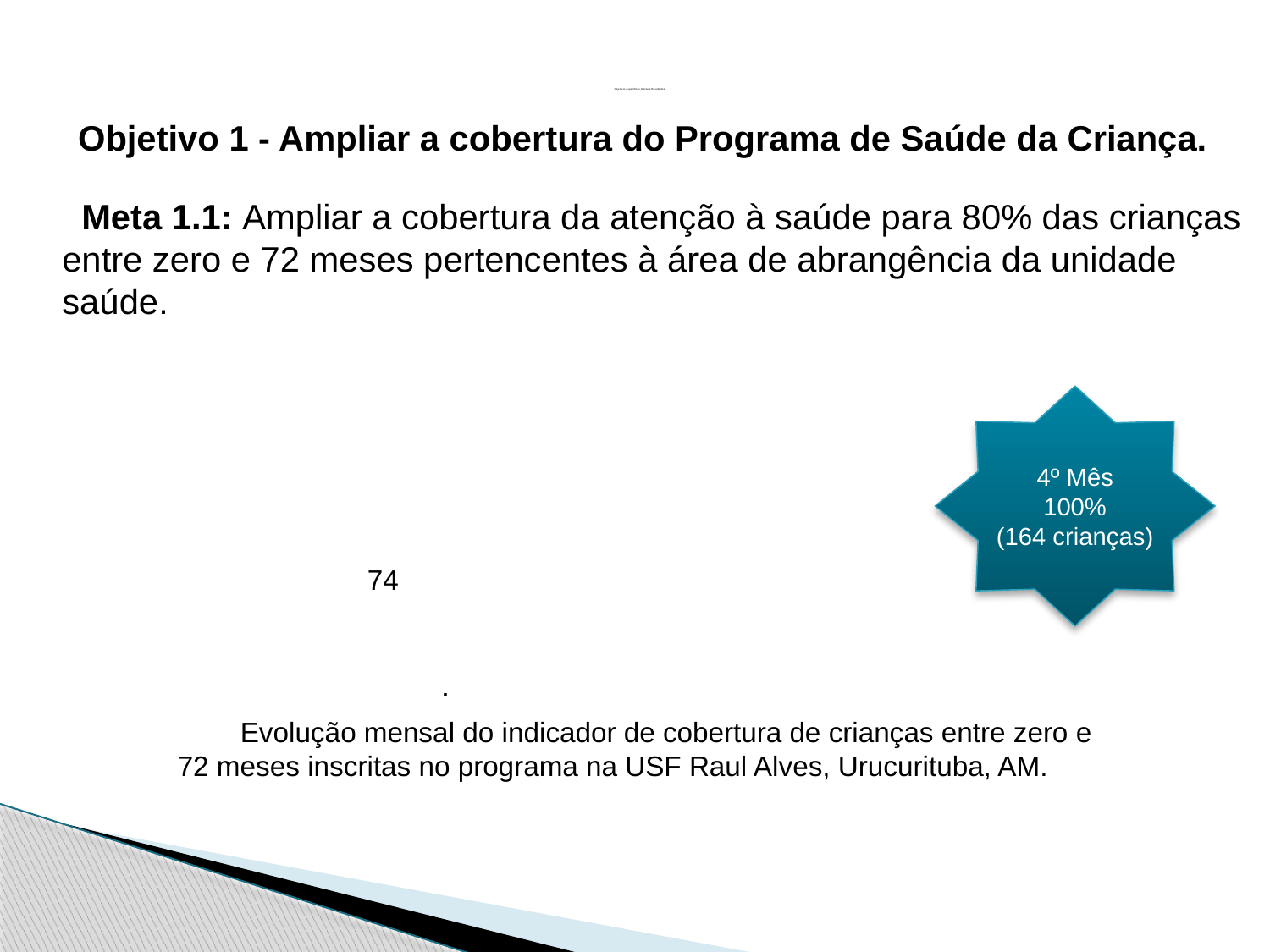

# Objetivos específicos, Metas e Resultados
Objetivo 1 - Ampliar a cobertura do Programa de Saúde da Criança.

  Meta 1.1: Ampliar a cobertura da atenção à saúde para 80% das crianças entre zero e 72 meses pertencentes à área de abrangência da unidade saúde.

### Chart

| Category |
|---|
4º Mês
100%
(164 crianças)
74
.
Evolução mensal do indicador de cobertura de crianças entre zero e 72 meses inscritas no programa na USF Raul Alves, Urucurituba, AM.